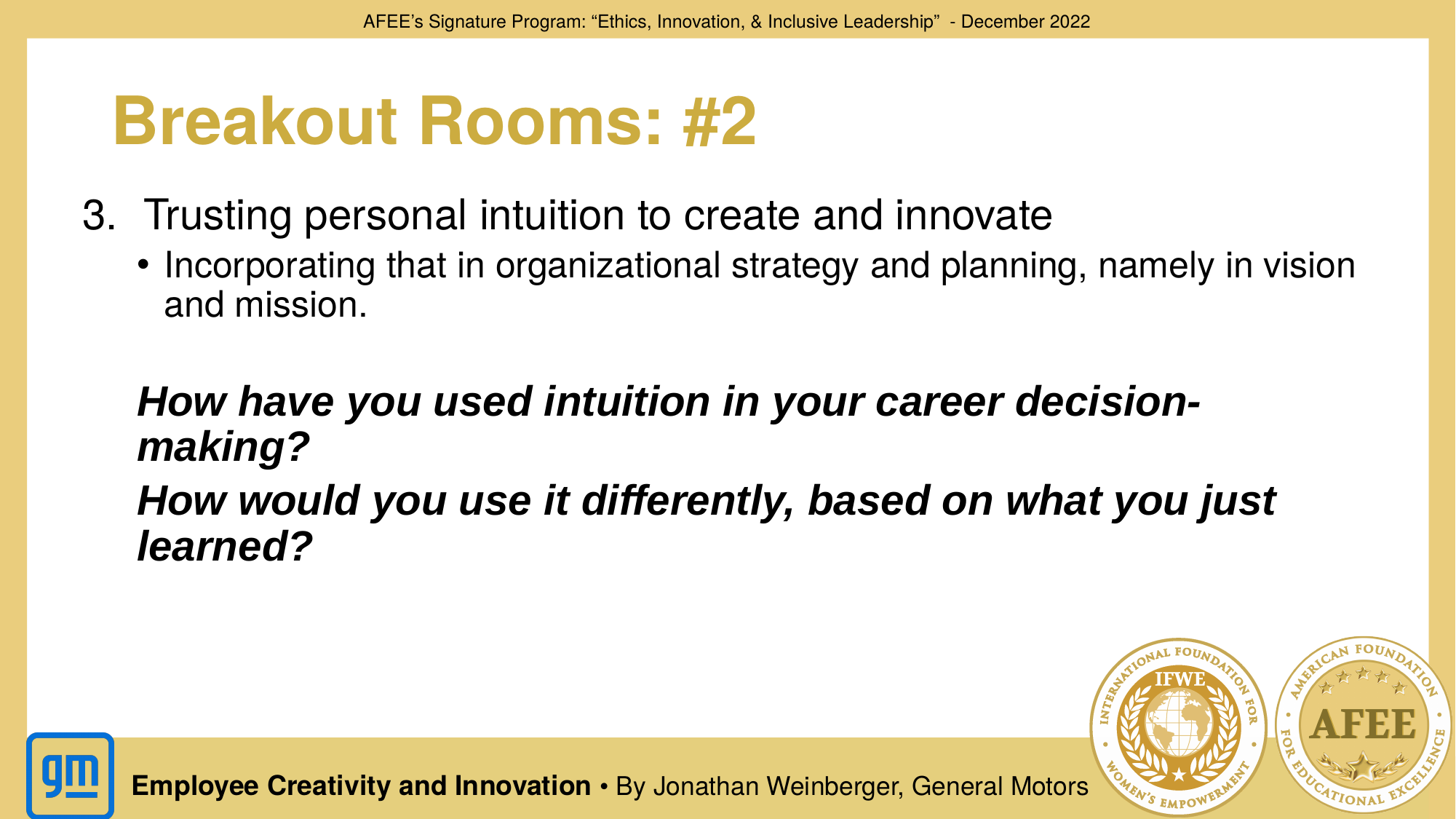

# Breakout Rooms: #2
Trusting personal intuition to create and innovate
Incorporating that in organizational strategy and planning, namely in vision and mission.

How have you used intuition in your career decision-making?
How would you use it differently, based on what you just learned?